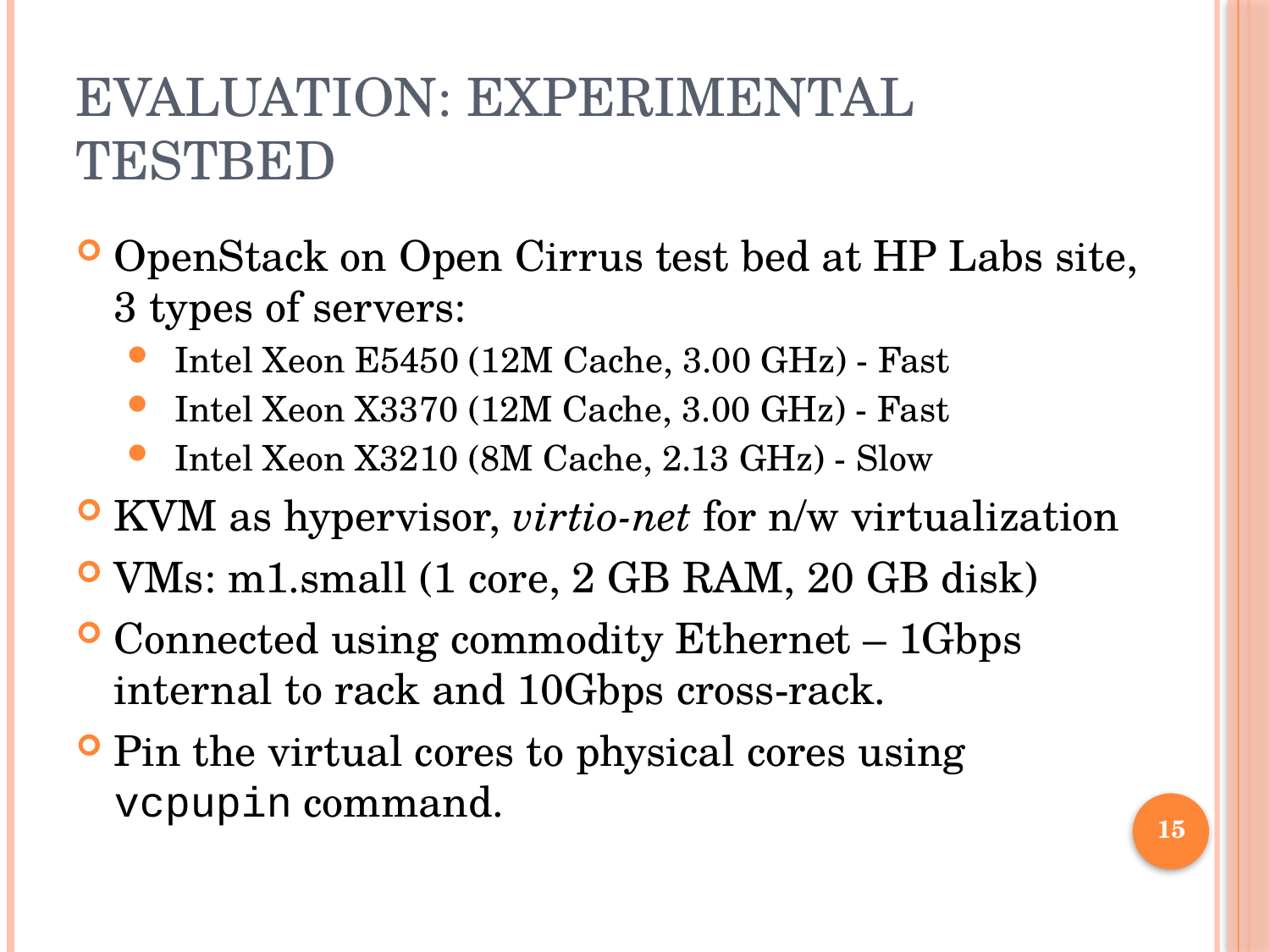

# Evaluation: Experimental Testbed
OpenStack on Open Cirrus test bed at HP Labs site, 3 types of servers:
 Intel Xeon E5450 (12M Cache, 3.00 GHz) - Fast
 Intel Xeon X3370 (12M Cache, 3.00 GHz) - Fast
 Intel Xeon X3210 (8M Cache, 2.13 GHz) - Slow
KVM as hypervisor, virtio-net for n/w virtualization
VMs: m1.small (1 core, 2 GB RAM, 20 GB disk)
Connected using commodity Ethernet – 1Gbps internal to rack and 10Gbps cross-rack.
Pin the virtual cores to physical cores using vcpupin command.

15